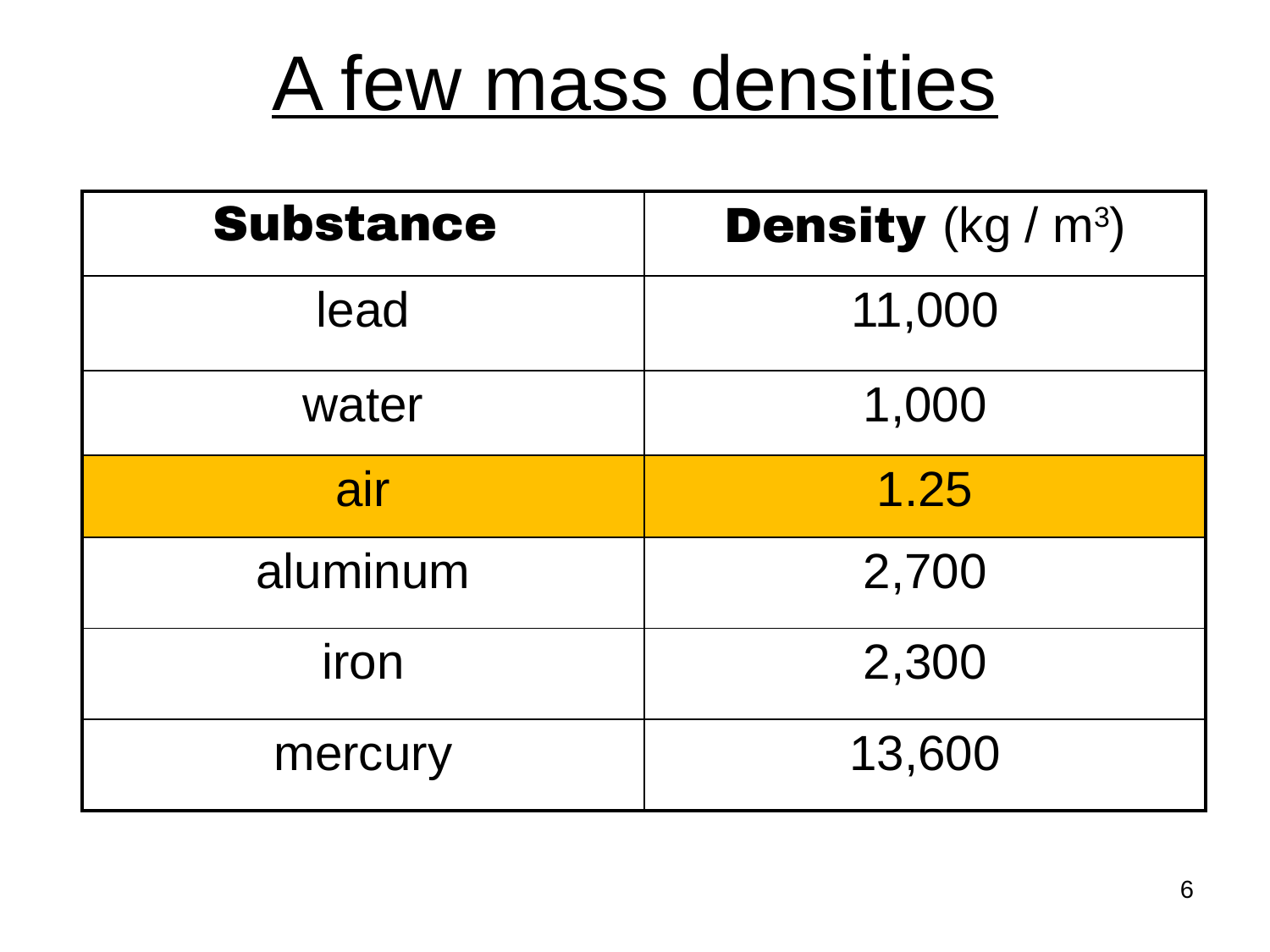

# A few mass densities
| Substance | Density (kg / m3) |
| --- | --- |
| lead | 11,000 |
| water | 1,000 |
| air | 1.25 |
| aluminum | 2,700 |
| iron | 2,300 |
| mercury | 13,600 |
6